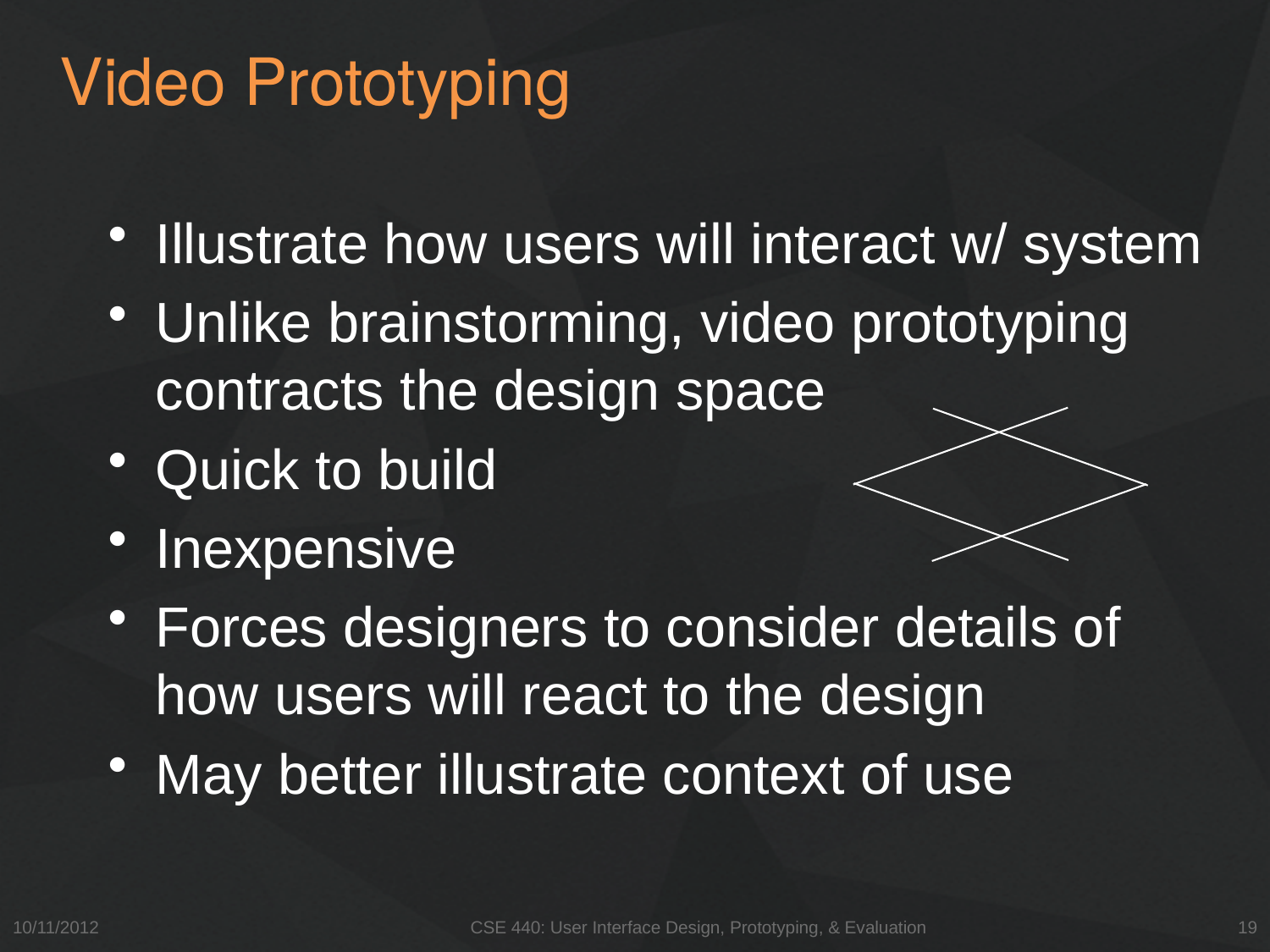

# Video Prototyping
Illustrate how users will interact w/ system
Unlike brainstorming, video prototyping contracts the design space
Quick to build
Inexpensive
Forces designers to consider details of how users will react to the design
May better illustrate context of use
10/11/2012
CSE 440: User Interface Design, Prototyping, & Evaluation
19